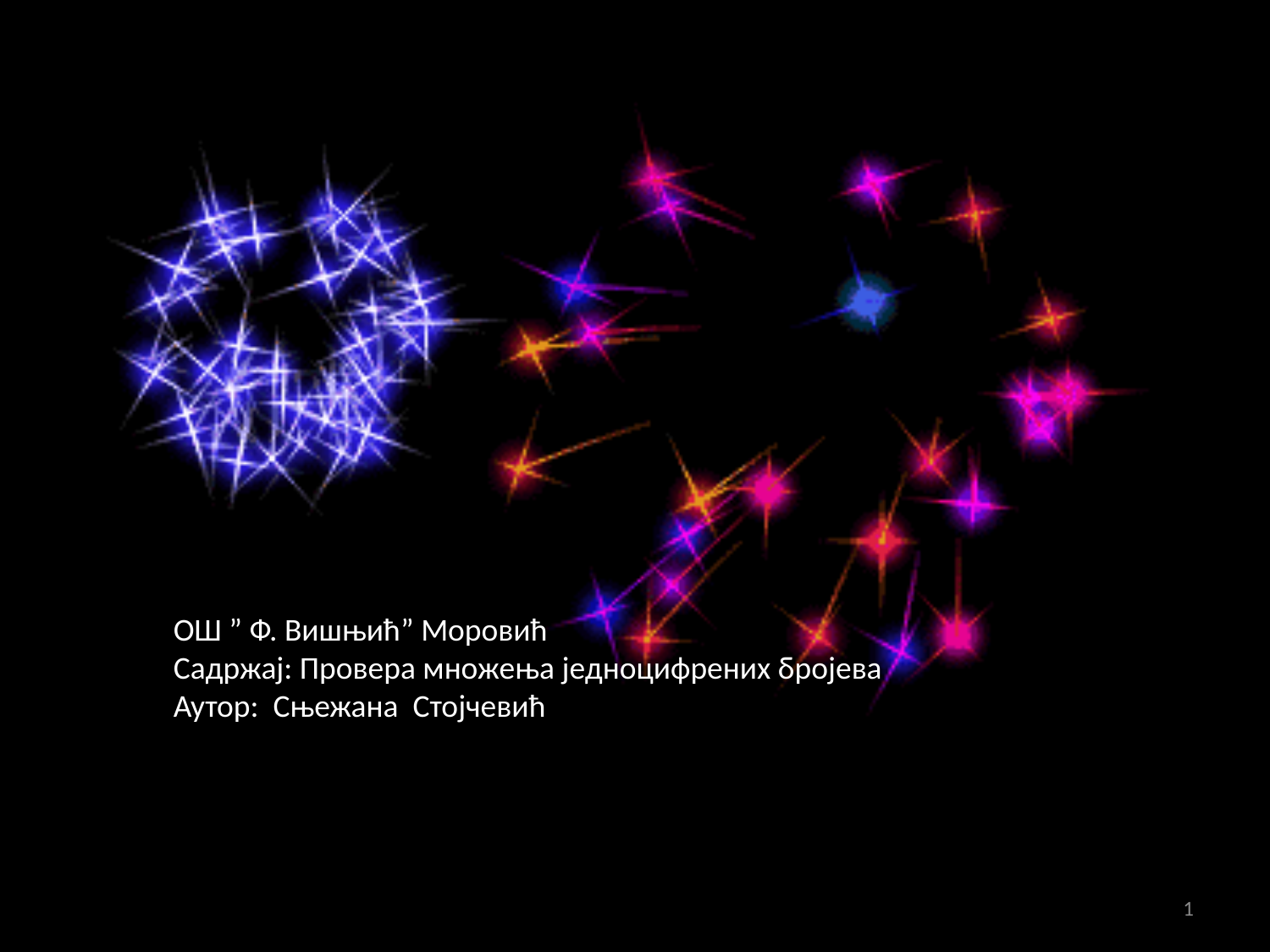

ОШ ” Ф. Вишњић” Моровић
Садржај: Провера множења једноцифрених бројева
Аутор:  Сњежана  Стојчевић
1